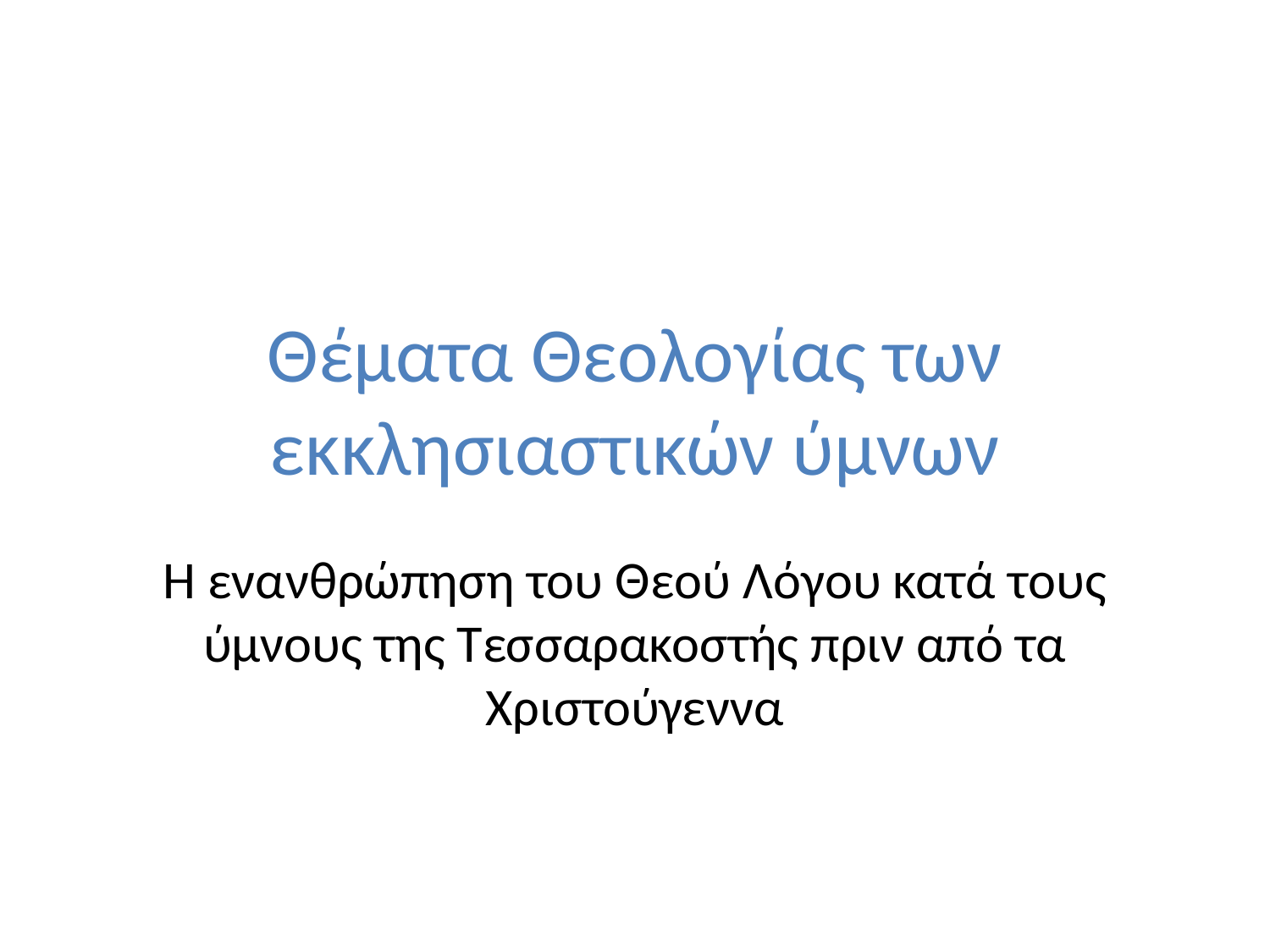

# Θέματα Θεολογίας των εκκλησιαστικών ύμνων
Η ενανθρώπηση του Θεού Λόγου κατά τους ύμνους της Τεσσαρακοστής πριν από τα Χριστούγεννα